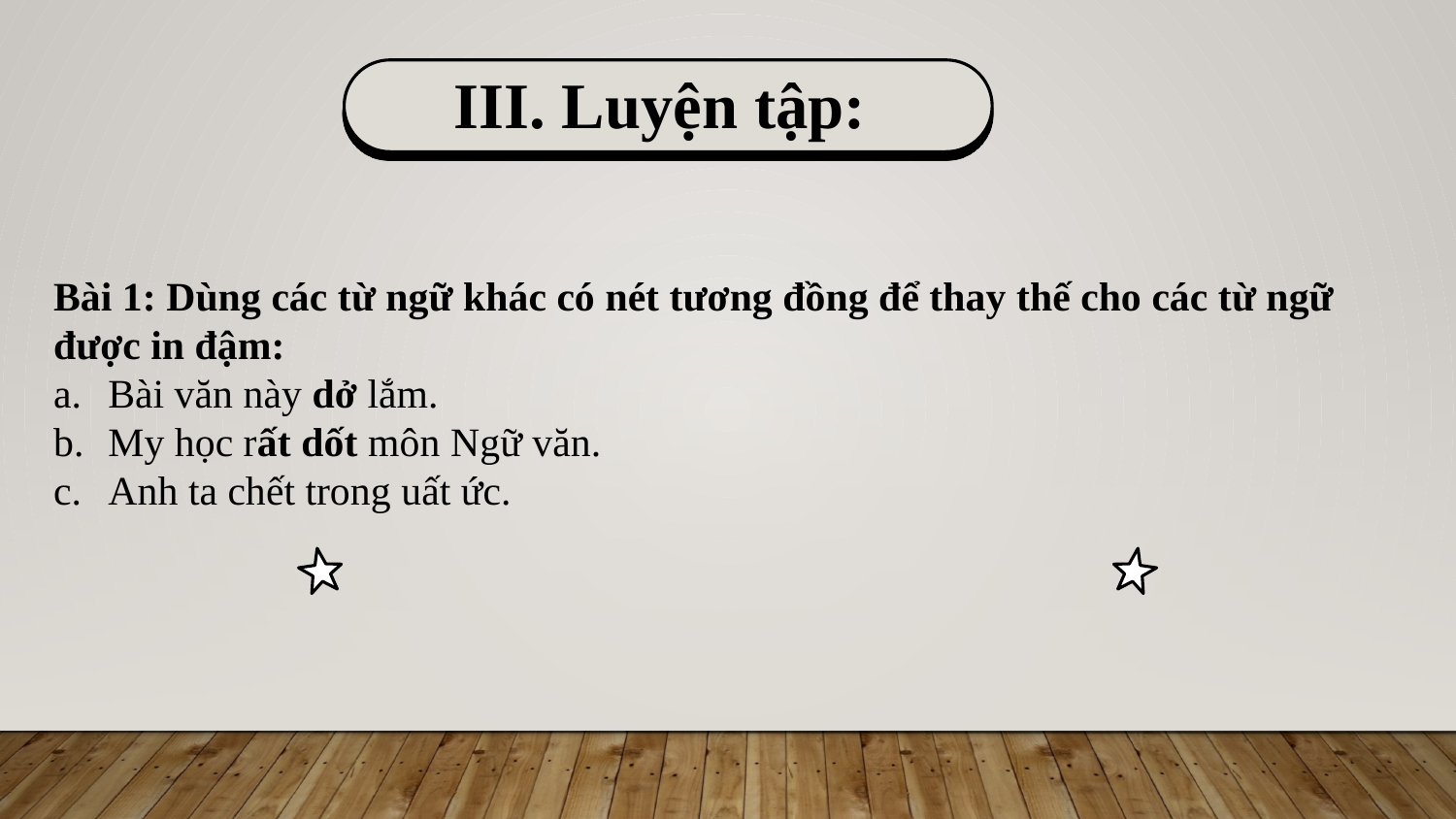

III. Luyện tập:

Bài 1: Dùng các từ ngữ khác có nét tương đồng để thay thế cho các từ ngữ được in đậm:
Bài văn này dở lắm.
My học rất dốt môn Ngữ văn.
Anh ta chết trong uất ức.